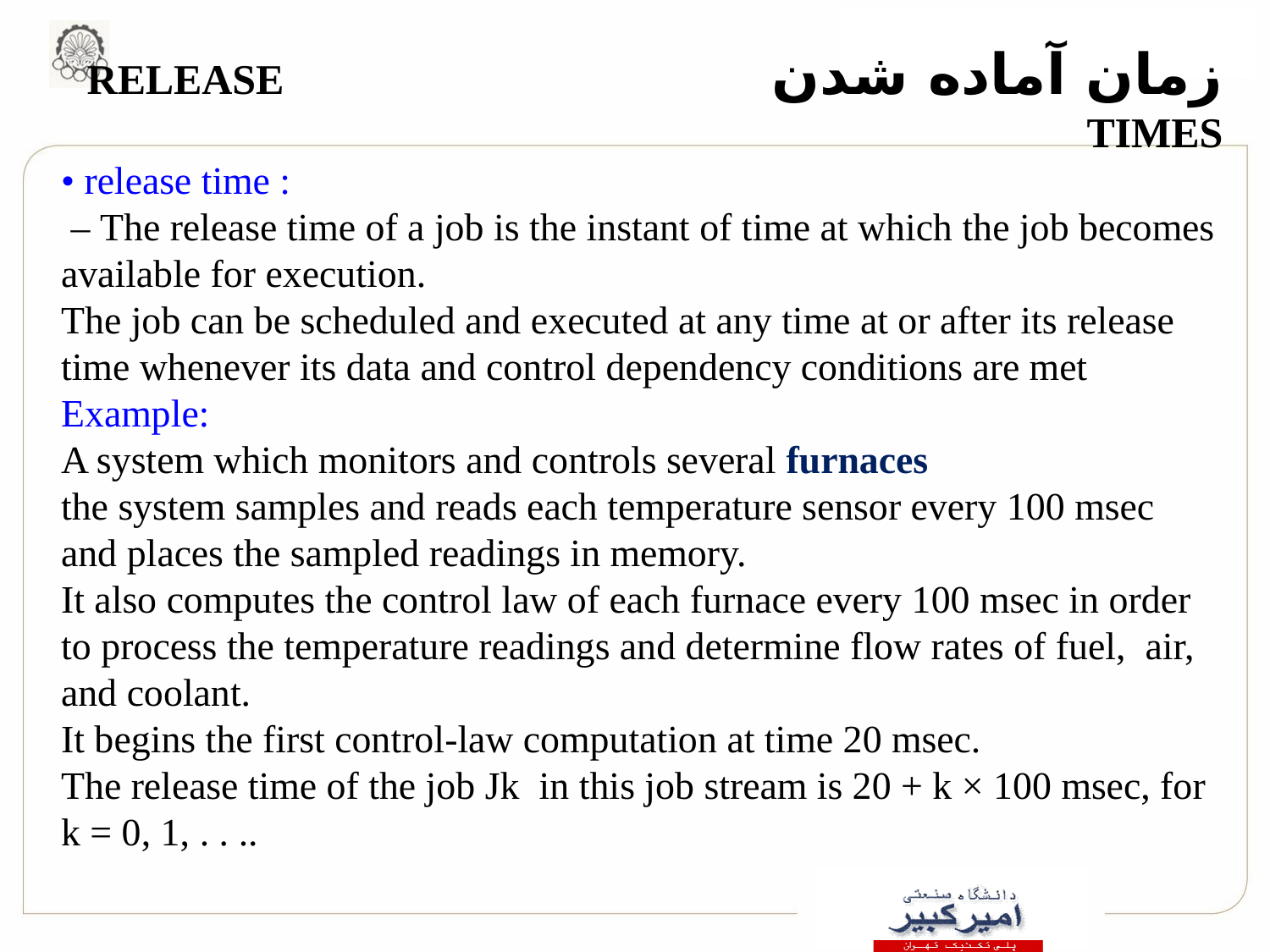

# زمان آماده شدن          		         RELEASE TIMES
• release time :
 – The release time of a job is the instant of time at which the job becomes available for execution.
The job can be scheduled and executed at any time at or after its release time whenever its data and control dependency conditions are met
Example:
A system which monitors and controls several furnaces
the system samples and reads each temperature sensor every 100 msec and places the sampled readings in memory.
It also computes the control law of each furnace every 100 msec in order to process the temperature readings and determine flow rates of fuel,  air, and coolant.
It begins the first control-law computation at time 20 msec.
The release time of the job Jk  in this job stream is 20 + k × 100 msec, for k = 0, 1, . . ..